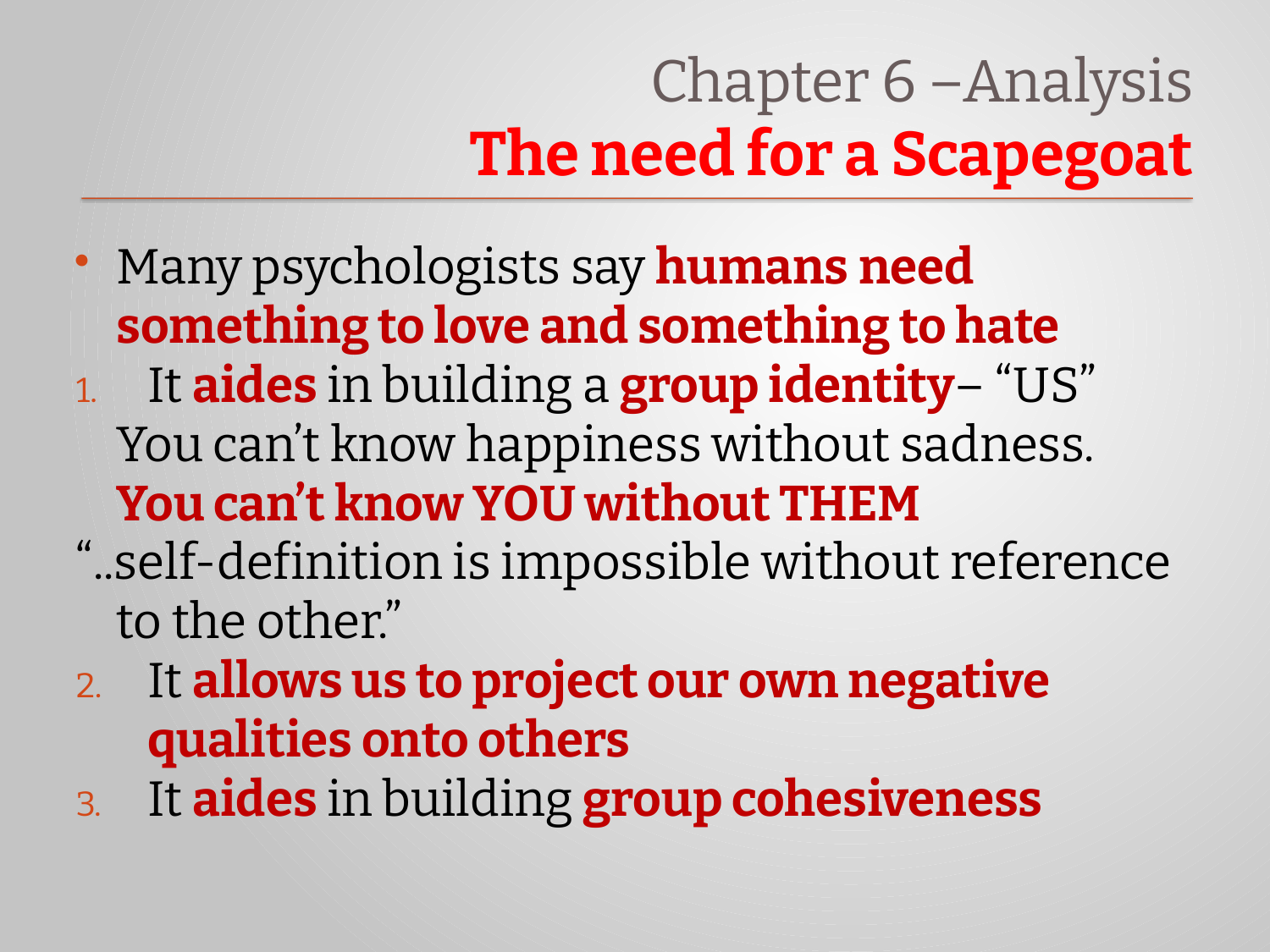

# Chapter 6 –Analysis The need for a Scapegoat
Many psychologists say humans need something to love and something to hate
It aides in building a group identity– “US”
	You can’t know happiness without sadness.
	You can’t know YOU without THEM
“..self-definition is impossible without reference to the other.”
It allows us to project our own negative qualities onto others
It aides in building group cohesiveness